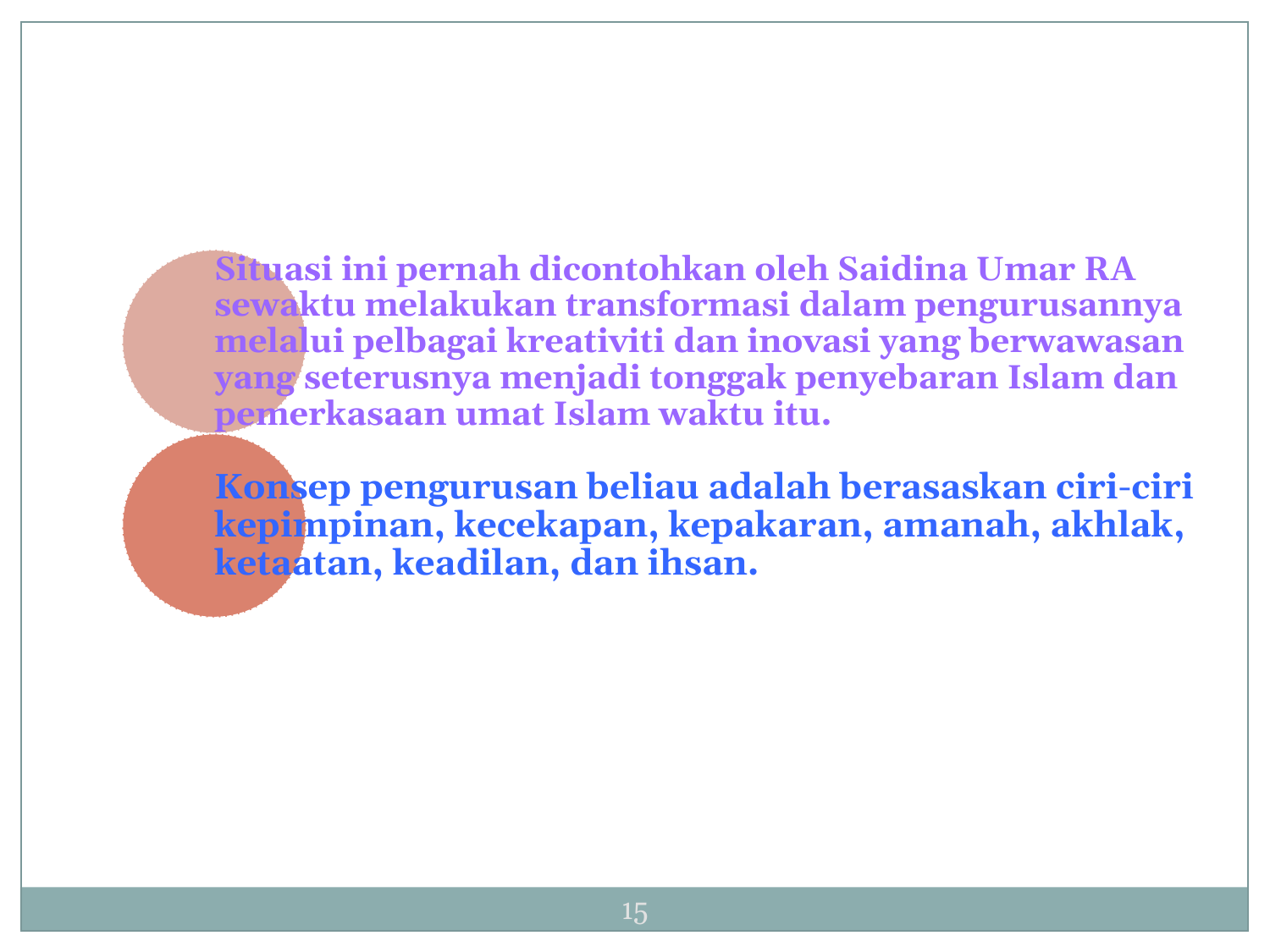

Situasi ini pernah dicontohkan oleh Saidina Umar RA sewaktu melakukan transformasi dalam pengurusannya melalui pelbagai kreativiti dan inovasi yang berwawasan yang seterusnya menjadi tonggak penyebaran Islam dan pemerkasaan umat Islam waktu itu.
Konsep pengurusan beliau adalah berasaskan ciri-ciri kepimpinan, kecekapan, kepakaran, amanah, akhlak, ketaatan, keadilan, dan ihsan.
15